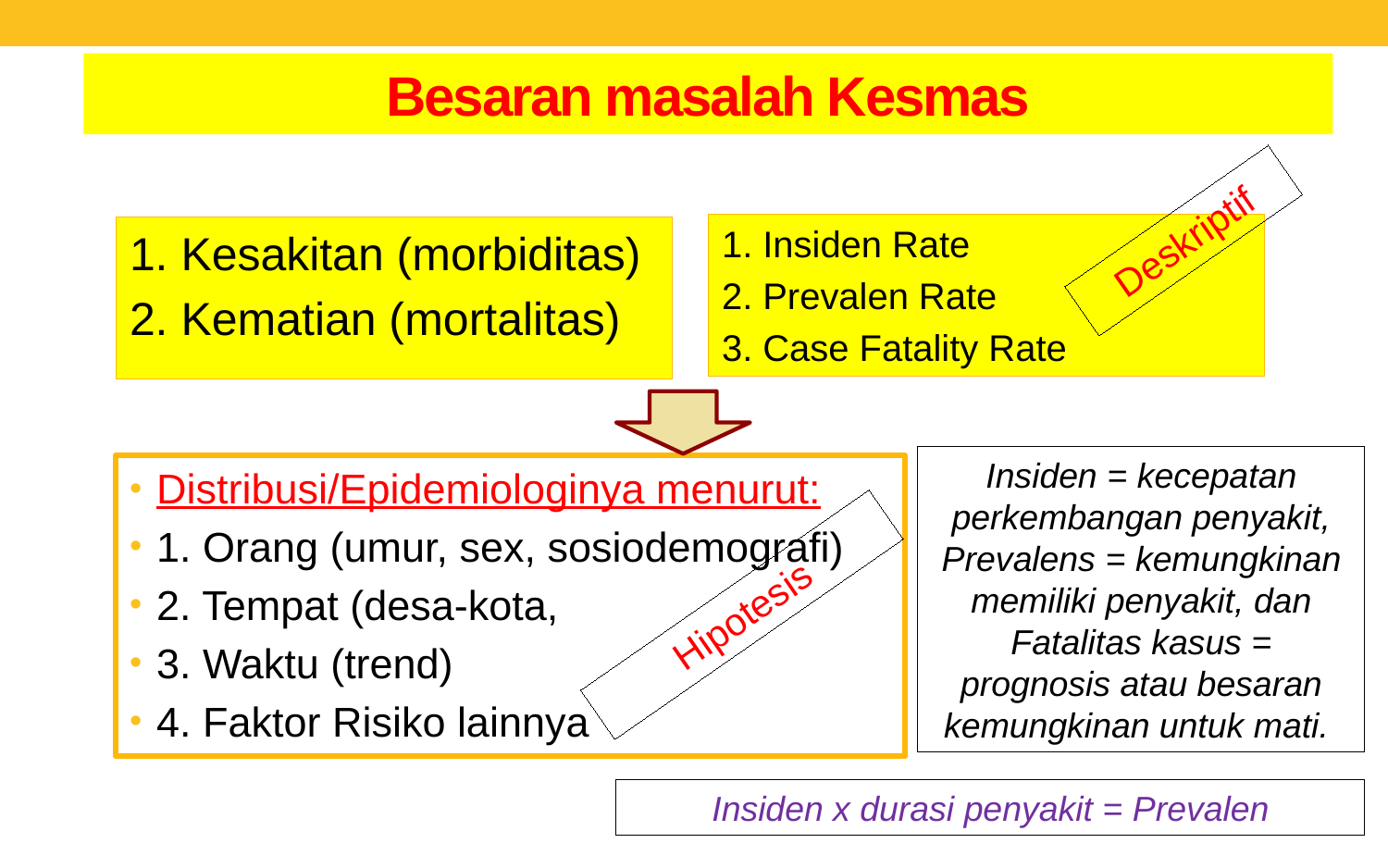

# Besaran masalah Kesmas
Deskriptif
1. Insiden Rate
2. Prevalen Rate
3. Case Fatality Rate
1. Kesakitan (morbiditas)
2. Kematian (mortalitas)

Insiden = kecepatan perkembangan penyakit, Prevalens = kemungkinan memiliki penyakit, dan Fatalitas kasus = prognosis atau besaran kemungkinan untuk mati.
Distribusi/Epidemiologinya menurut:
1. Orang (umur, sex, sosiodemografi)
2. Tempat (desa-kota,
3. Waktu (trend)
4. Faktor Risiko lainnya
Hipotesis
Insiden x durasi penyakit = Prevalen